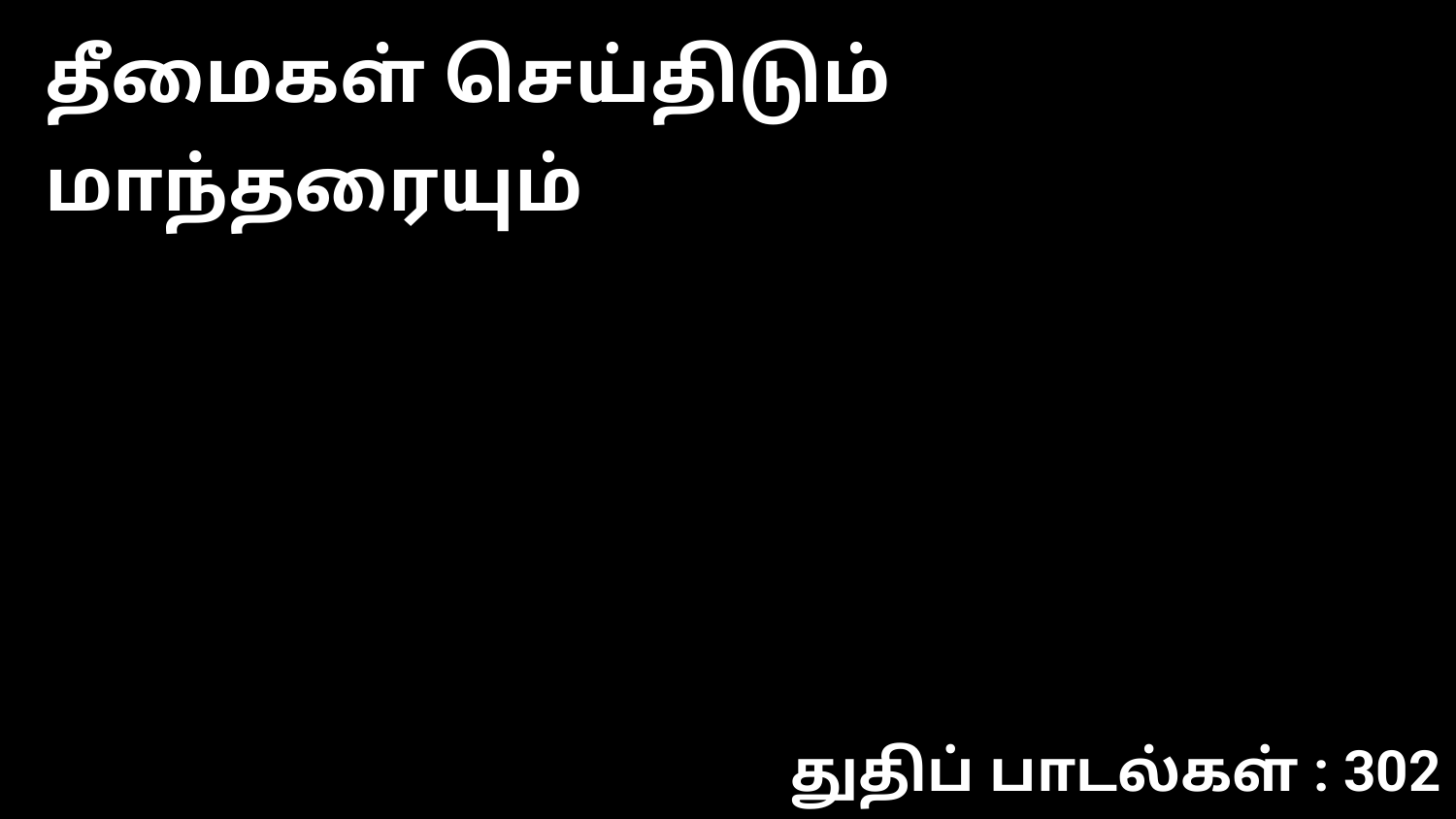

தீமைகள் செய்திடும் மாந்தரையும்
துதிப் பாடல்கள் : 302